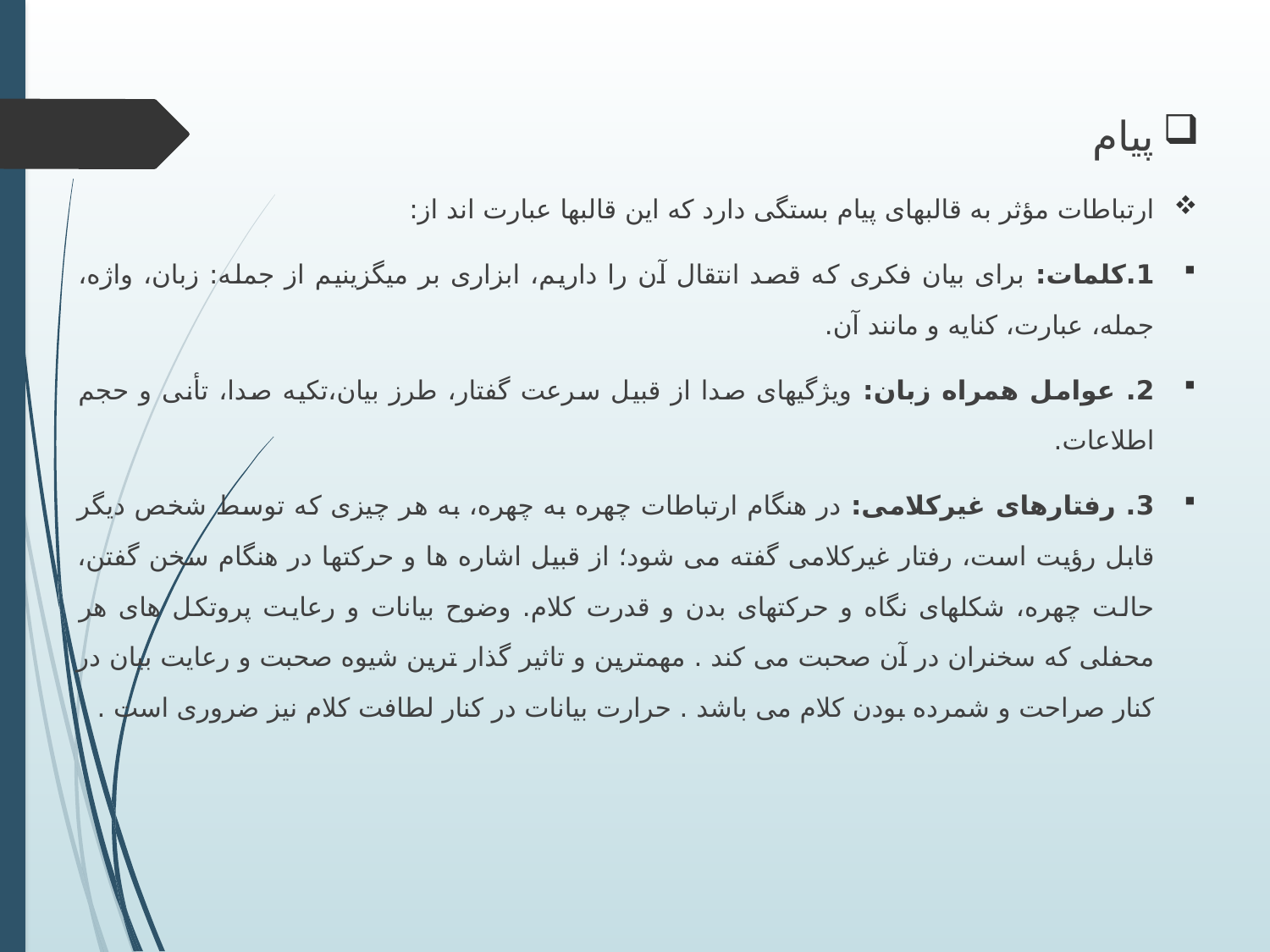

پیام
ارتباطات مؤثر به قالبهای پیام بستگی دارد که این قالبها عبارت اند از:
1.کلمات: برای بیان فکری که قصد انتقال آن را داریم، ابزاری بر میگزینیم از جمله: زبان، واژه، جمله، عبارت، کنایه و مانند آن.
2. عوامل همراه زبان: ویژگیهای صدا از قبیل سرعت گفتار، طرز بیان،تکیه صدا، تأنی و حجم اطلاعات.
3. رفتارهای غیرکلامی: در هنگام ارتباطات چهره به چهره، به هر چیزی که توسط شخص دیگر قابل رؤیت است، رفتار غیرکلامی گفته می شود؛ از قبیل اشاره ها و حرکتها در هنگام سخن گفتن، حالت چهره، شکلهای نگاه و حرکتهای بدن و قدرت کلام. وضوح بیانات و رعایت پروتکل های هر محفلی که سخنران در آن صحبت می کند . مهمترین و تاثیر گذار ترین شیوه صحبت و رعایت بیان در کنار صراحت و شمرده بودن کلام می باشد . حرارت بیانات در کنار لطافت کلام نیز ضروری است .